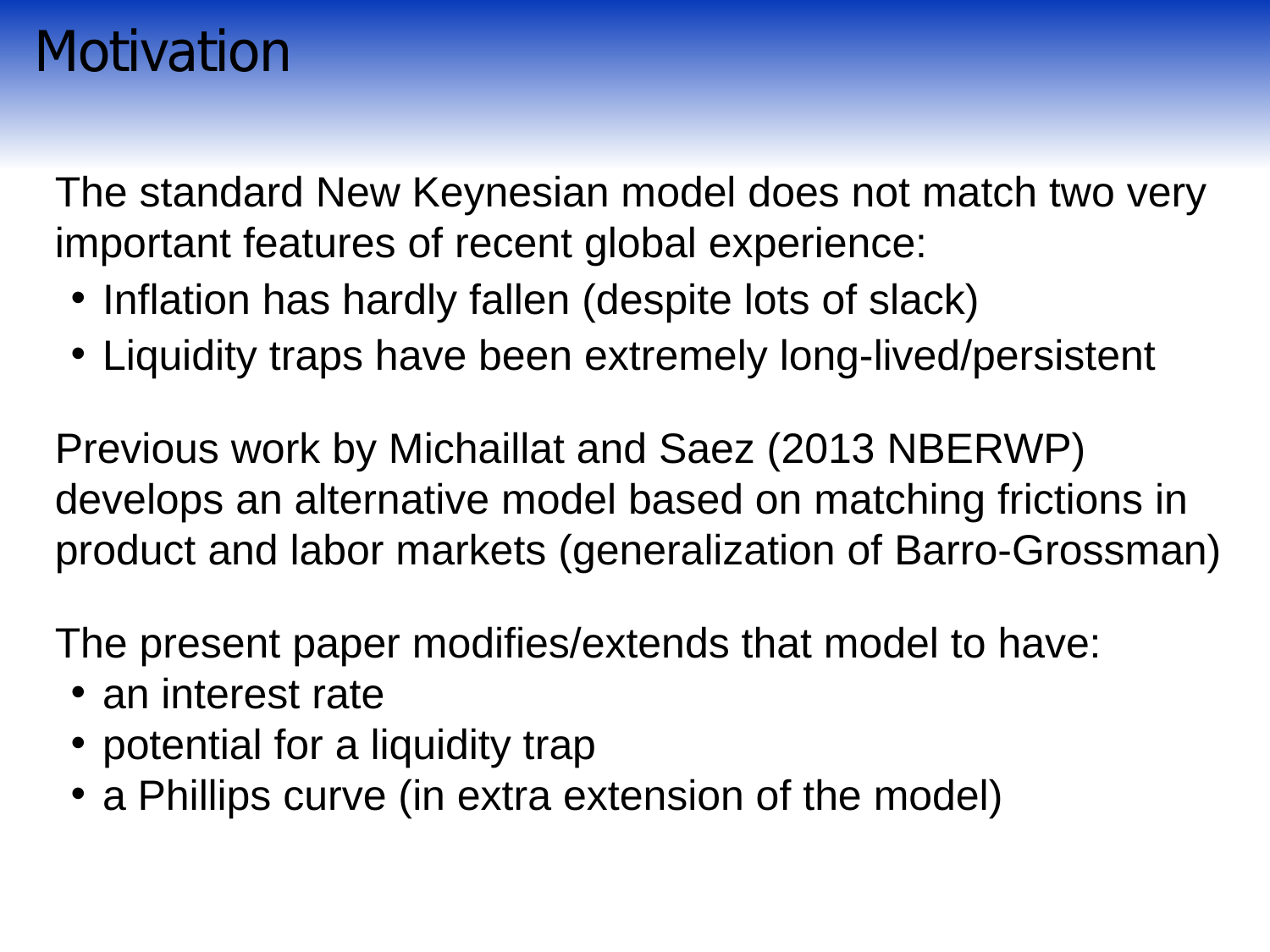

Motivation
The standard New Keynesian model does not match two very important features of recent global experience:
Inflation has hardly fallen (despite lots of slack)
Liquidity traps have been extremely long-lived/persistent
Previous work by Michaillat and Saez (2013 NBERWP) develops an alternative model based on matching frictions in product and labor markets (generalization of Barro-Grossman)
The present paper modifies/extends that model to have:
an interest rate
potential for a liquidity trap
a Phillips curve (in extra extension of the model)